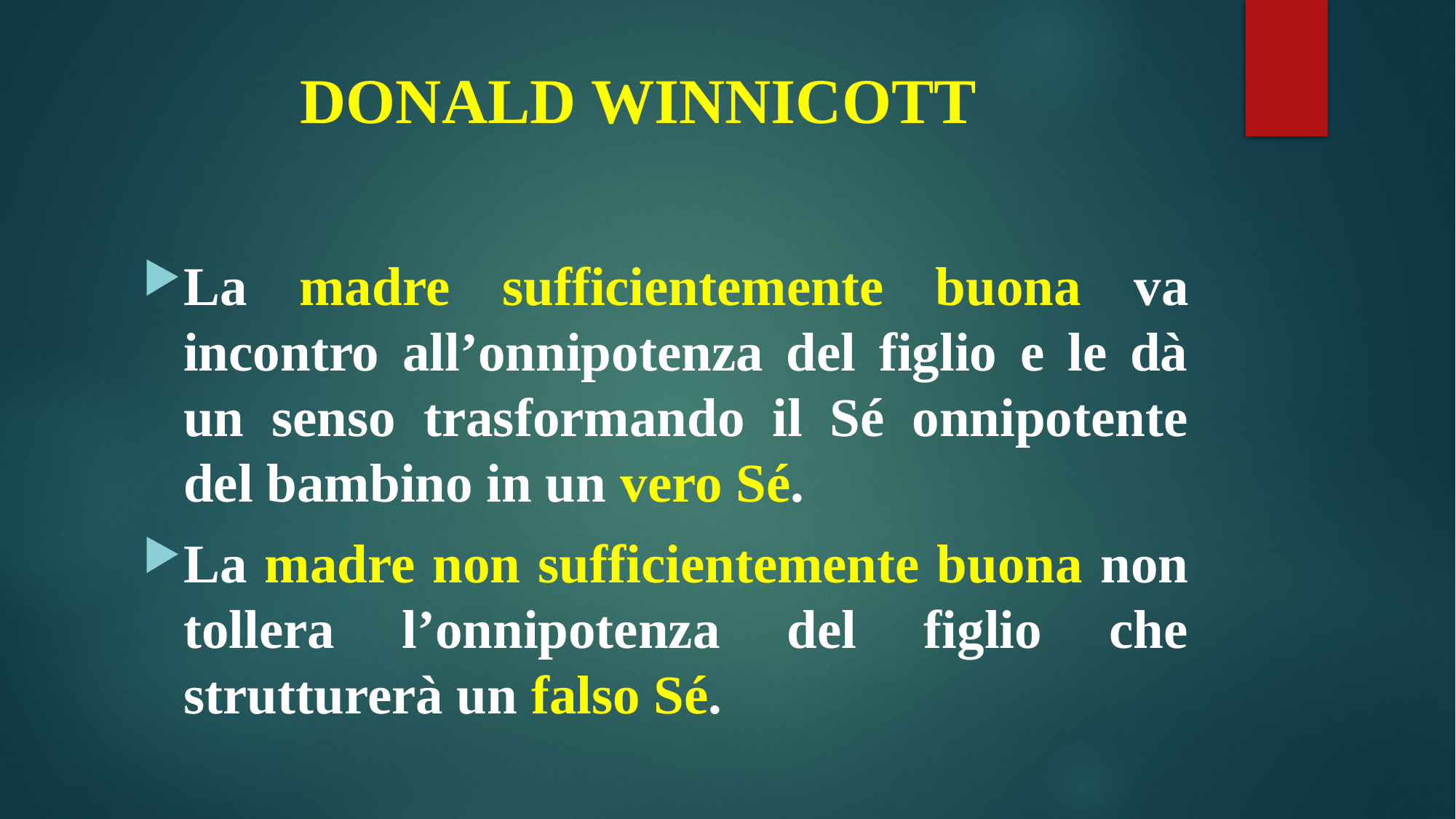

# DONALD WINNICOTT
La madre sufficientemente buona va incontro all’onnipotenza del figlio e le dà un senso trasformando il Sé onnipotente del bambino in un vero Sé.
La madre non sufficientemente buona non tollera l’onnipotenza del figlio che strutturerà un falso Sé.